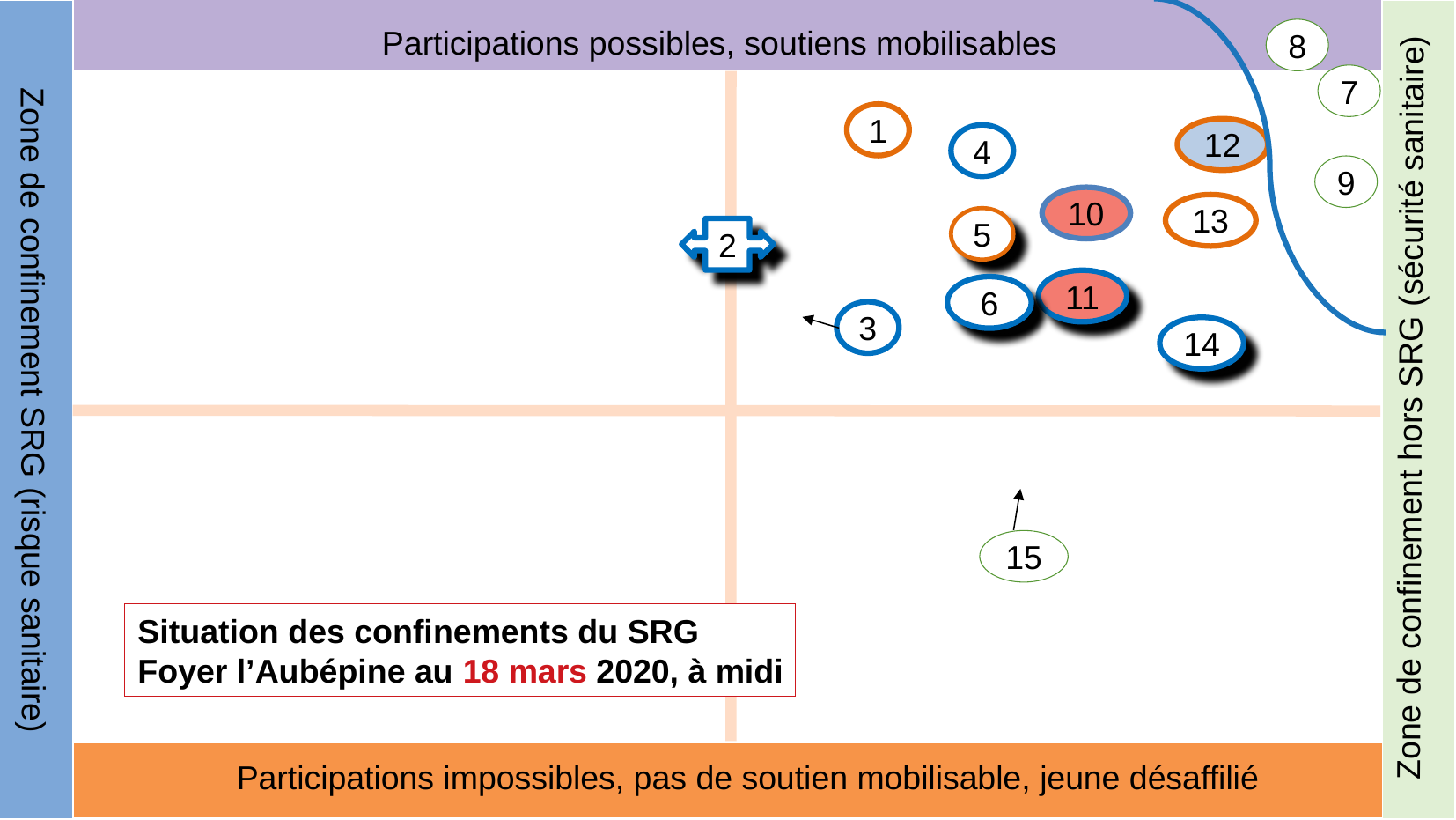

8
7
1
12
4
9
10
13
5
2
11
6
3

14

15
Situation des confinements du SRG
Foyer l’Aubépine au 18 mars 2020, à midi